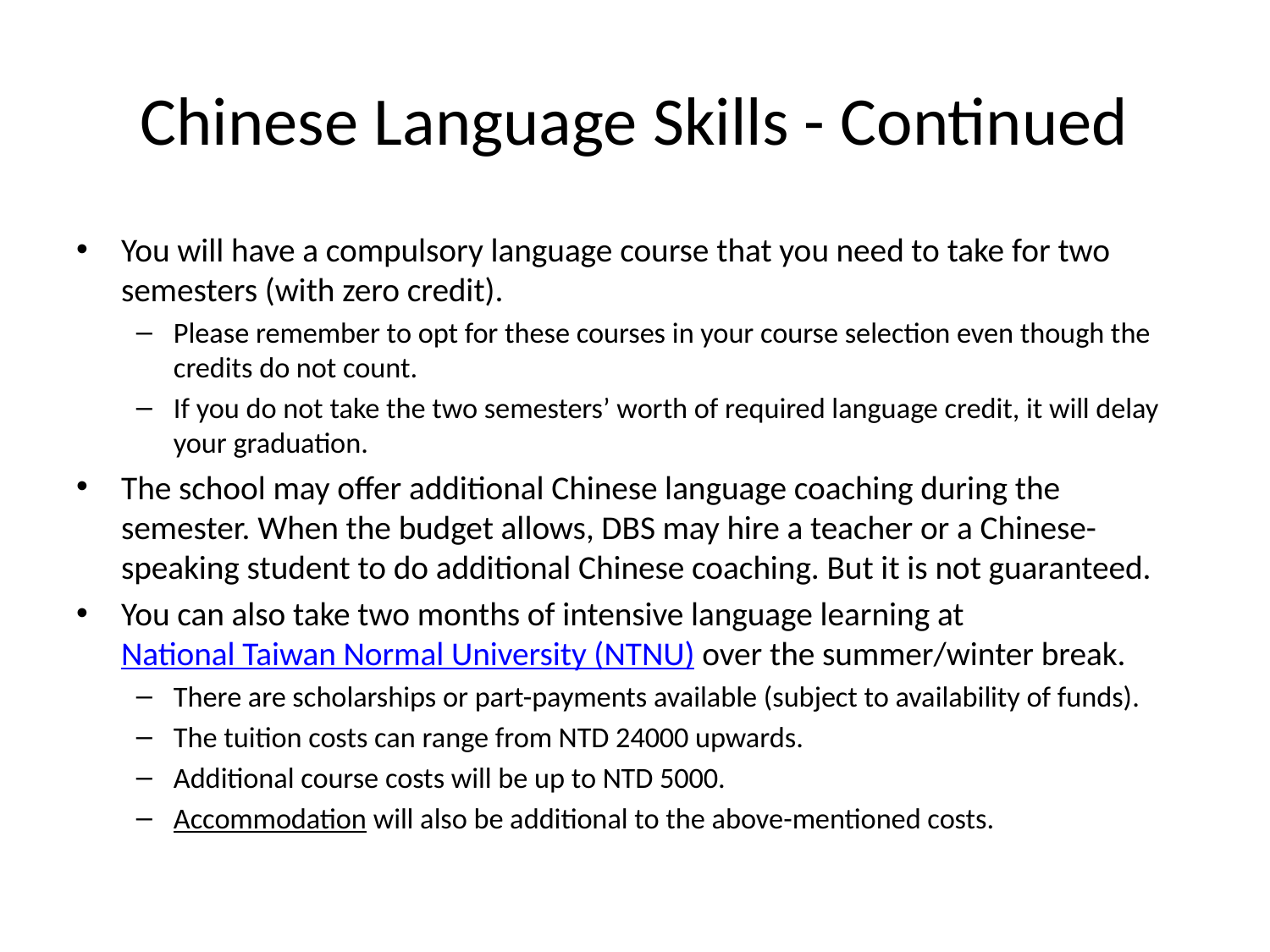

# Chinese Language Skills - Continued
You will have a compulsory language course that you need to take for two semesters (with zero credit).
Please remember to opt for these courses in your course selection even though the credits do not count.
If you do not take the two semesters’ worth of required language credit, it will delay your graduation.
The school may offer additional Chinese language coaching during the semester. When the budget allows, DBS may hire a teacher or a Chinese-speaking student to do additional Chinese coaching. But it is not guaranteed.
You can also take two months of intensive language learning at National Taiwan Normal University (NTNU) over the summer/winter break.
There are scholarships or part-payments available (subject to availability of funds).
The tuition costs can range from NTD 24000 upwards.
Additional course costs will be up to NTD 5000.
Accommodation will also be additional to the above-mentioned costs.